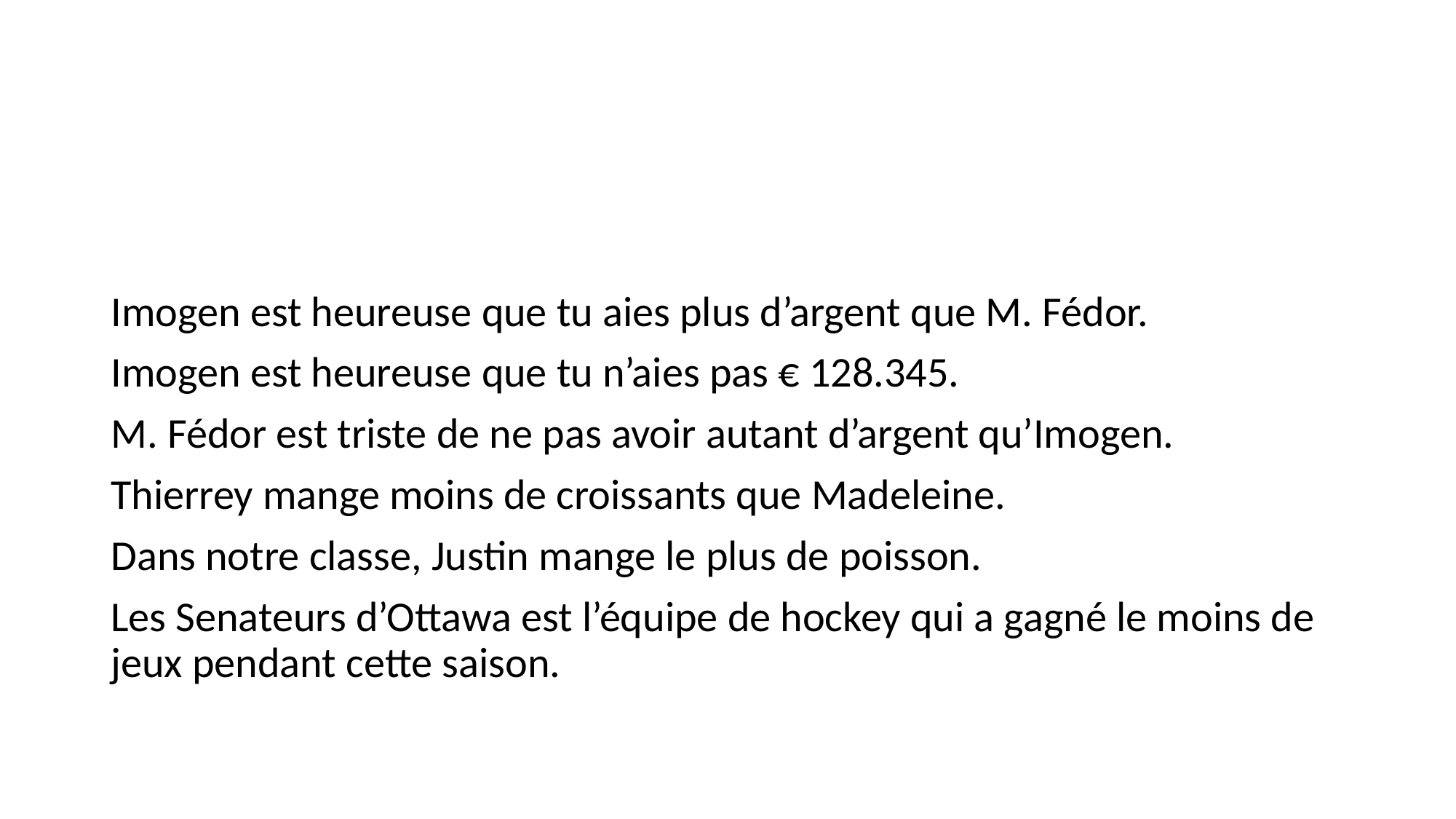

#

Imogen est heureuse que tu aies plus d’argent que M. Fédor.
Imogen est heureuse que tu n’aies pas € 128.345.
M. Fédor est triste de ne pas avoir autant d’argent qu’Imogen.
Thierrey mange moins de croissants que Madeleine.
Dans notre classe, Justin mange le plus de poisson.
Les Senateurs d’Ottawa est l’équipe de hockey qui a gagné le moins de jeux pendant cette saison.